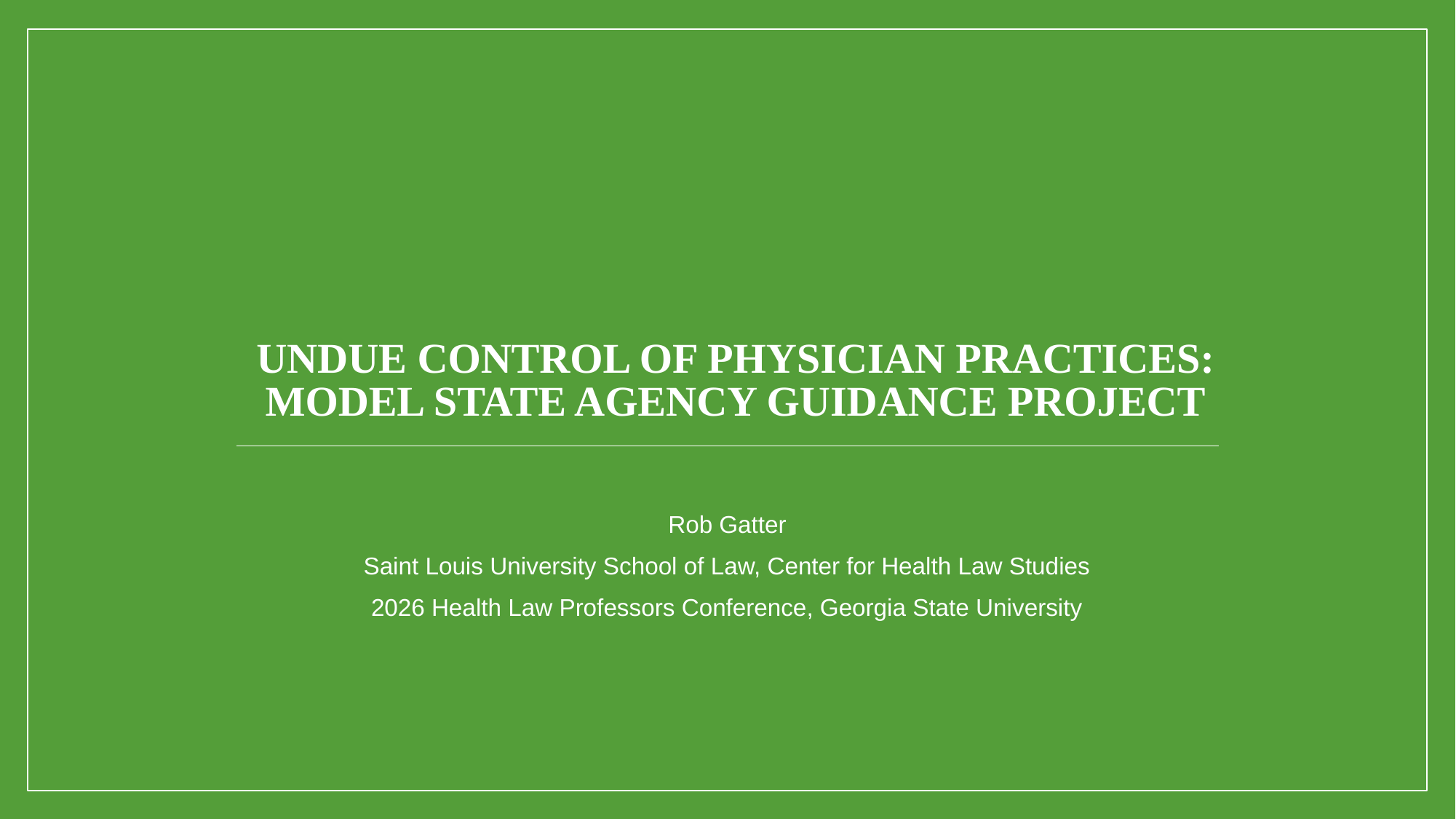

# Undue Control of Physician Practices: Model State Agency Guidance Project

Rob Gatter
Saint Louis University School of Law, Center for Health Law Studies
2026 Health Law Professors Conference, Georgia State University